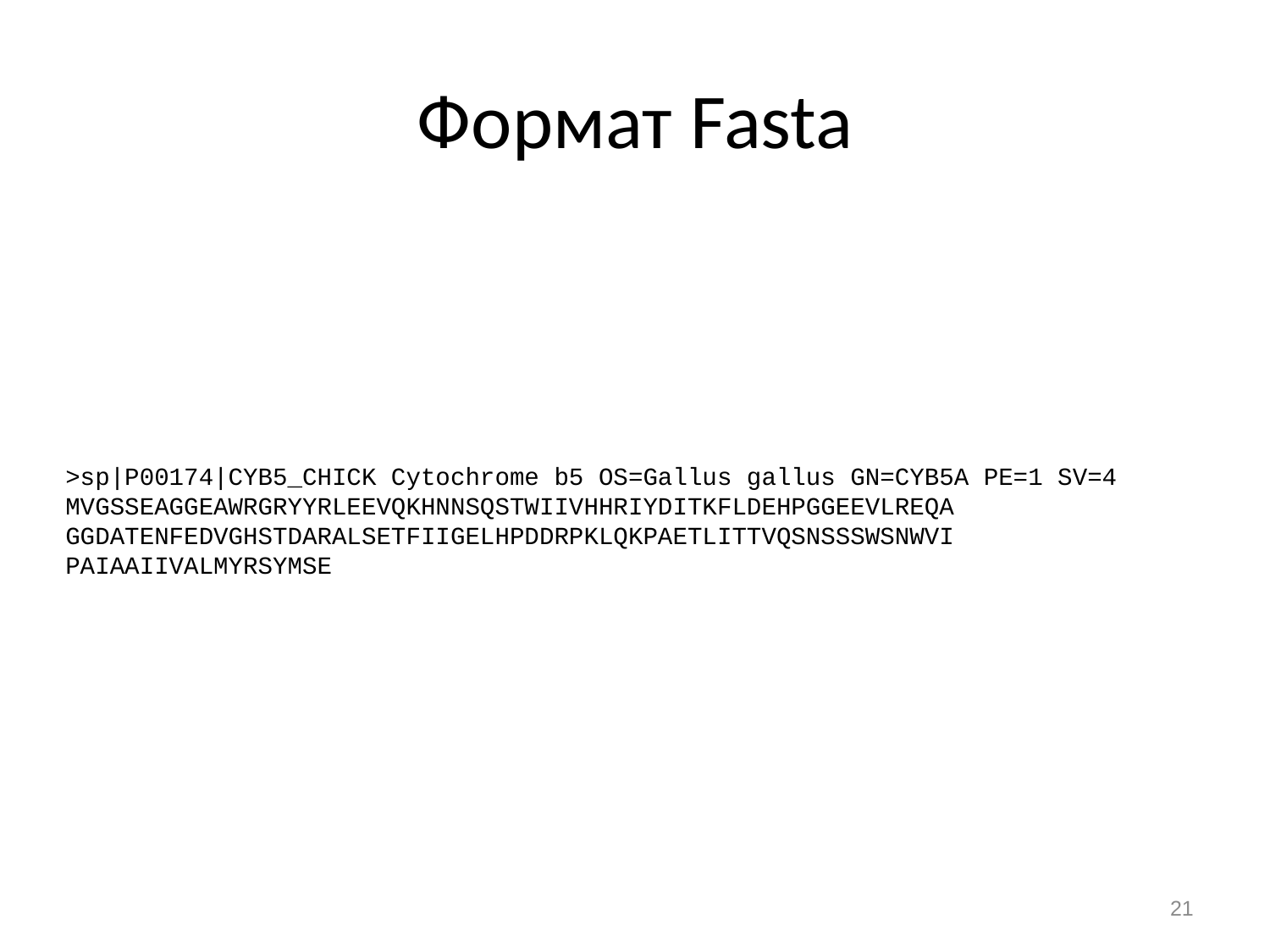

# Формат Fasta
>sp|P00174|CYB5_CHICK Cytochrome b5 OS=Gallus gallus GN=CYB5A PE=1 SV=4 MVGSSEAGGEAWRGRYYRLEEVQKHNNSQSTWIIVHHRIYDITKFLDEHPGGEEVLREQA GGDATENFEDVGHSTDARALSETFIIGELHPDDRPKLQKPAETLITTVQSNSSSWSNWVI PAIAAIIVALMYRSYMSE
21